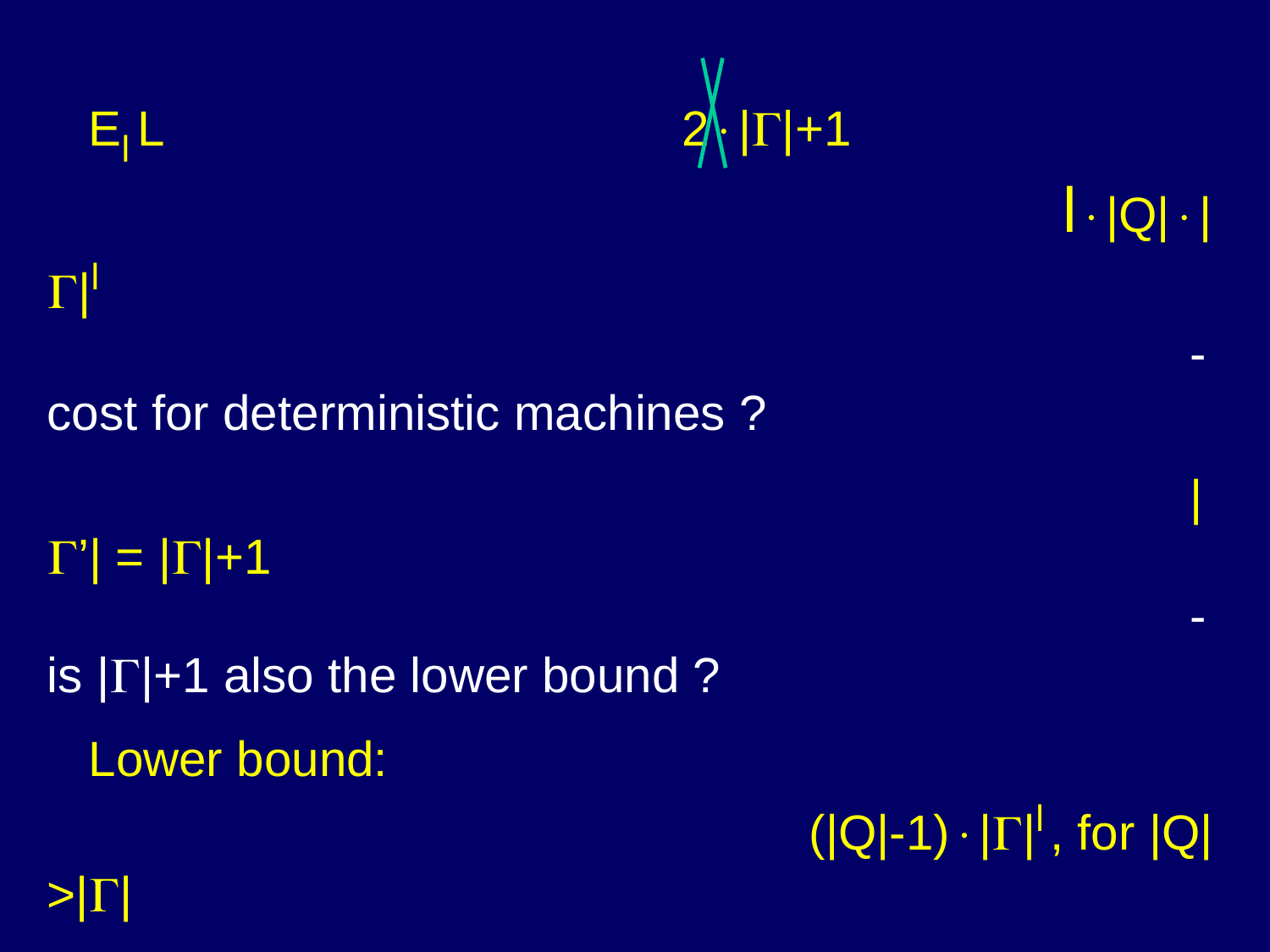

El L					2⋅|Γ|+1											l⋅|Q|⋅|Γ|l
									- cost for deterministic machines ?

									|Γ’| = |Γ|+1
									- is |Γ|+1 also the lower bound ?

   Lower bound:													(|Q|-1)⋅|Γ|l , for |Q|>|Γ|
									- witness languages for |Q|≤|Γ| ?